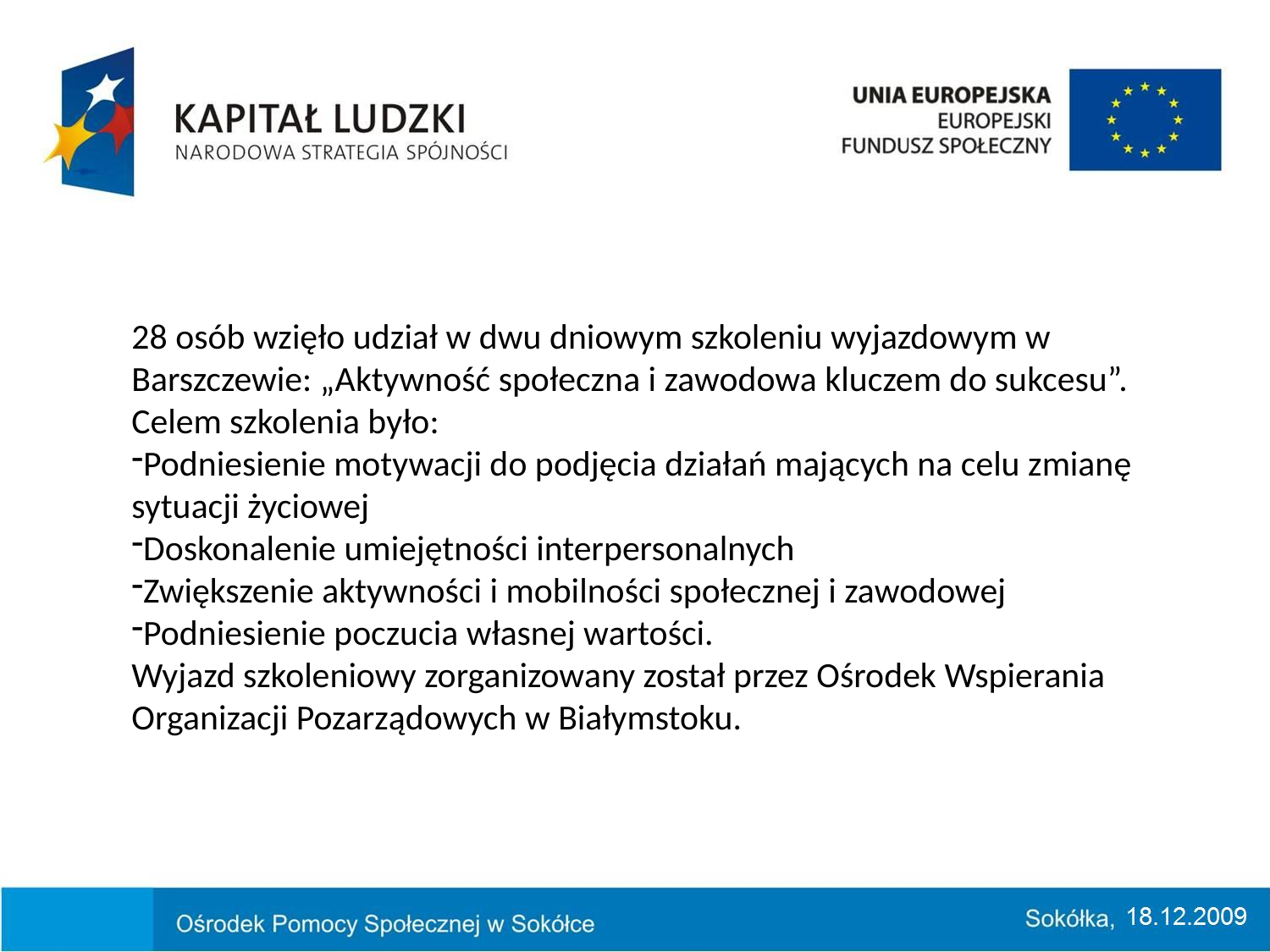

28 osób wzięło udział w dwu dniowym szkoleniu wyjazdowym w Barszczewie: „Aktywność społeczna i zawodowa kluczem do sukcesu”.
Celem szkolenia było:
Podniesienie motywacji do podjęcia działań mających na celu zmianę sytuacji życiowej
Doskonalenie umiejętności interpersonalnych
Zwiększenie aktywności i mobilności społecznej i zawodowej
Podniesienie poczucia własnej wartości.
Wyjazd szkoleniowy zorganizowany został przez Ośrodek Wspierania Organizacji Pozarządowych w Białymstoku.